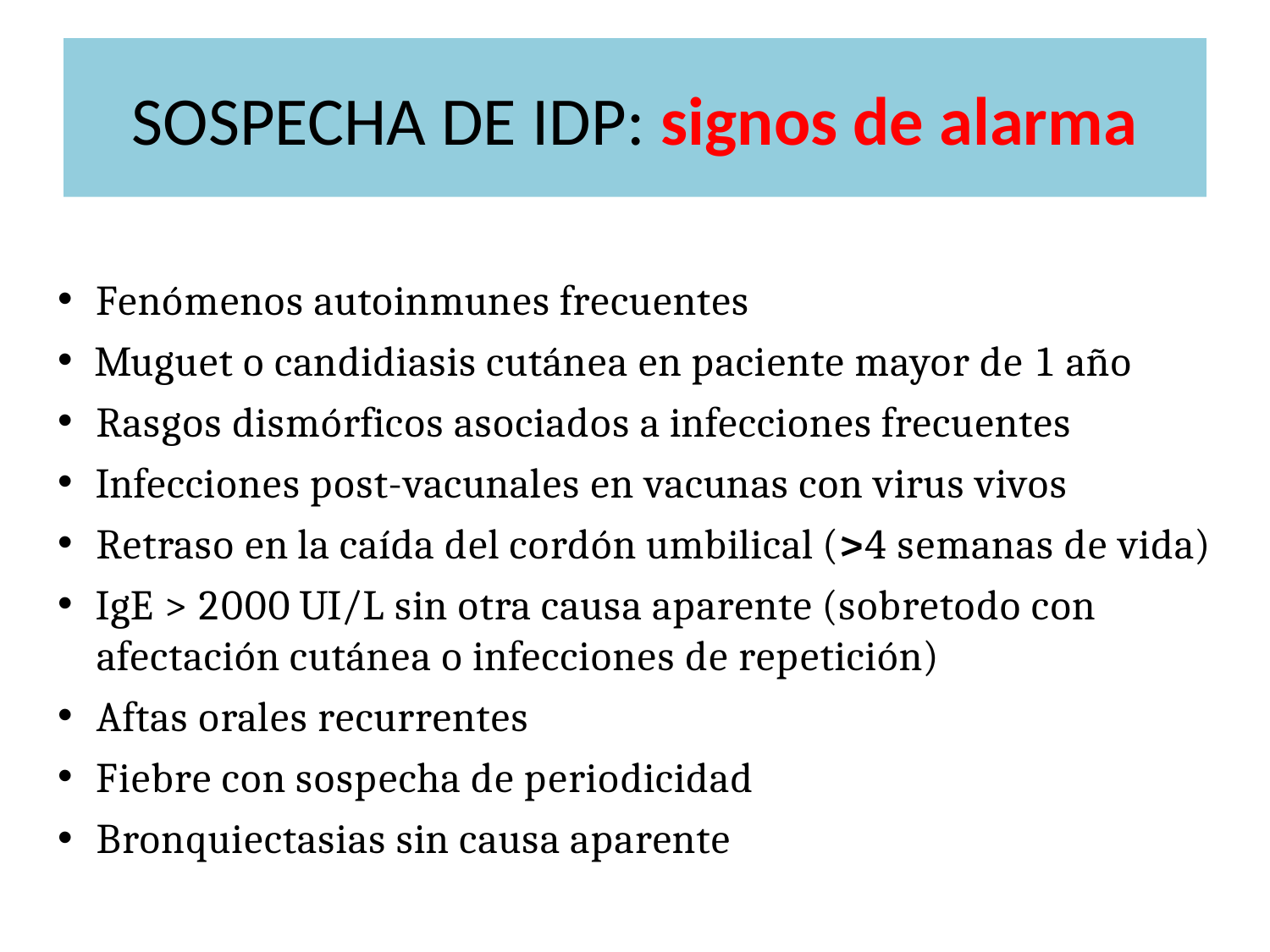

# SOSPECHA DE IDP: signos de alarma
Fenómenos autoinmunes frecuentes
Muguet o candidiasis cutánea en paciente mayor de 1 año
Rasgos dismórficos asociados a infecciones frecuentes
Infecciones post-vacunales en vacunas con virus vivos
Retraso en la caída del cordón umbilical (>4 semanas de vida)
IgE > 2000 UI/L sin otra causa aparente (sobretodo con afectación cutánea o infecciones de repetición)
Aftas orales recurrentes
Fiebre con sospecha de periodicidad
Bronquiectasias sin causa aparente